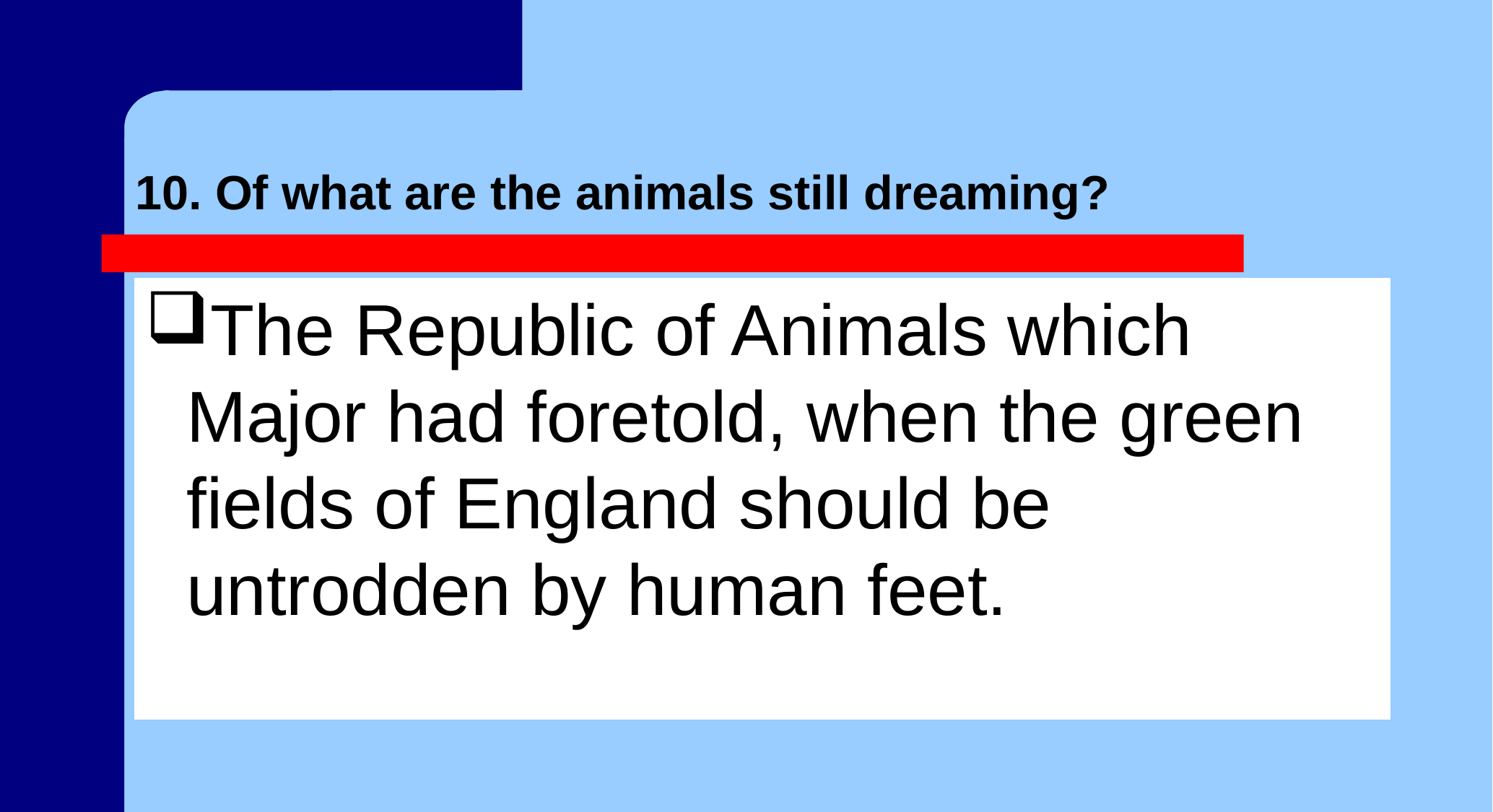

# 10. Of what are the animals still dreaming?
The Republic of Animals which Major had foretold, when the green fields of England should be untrodden by human feet.